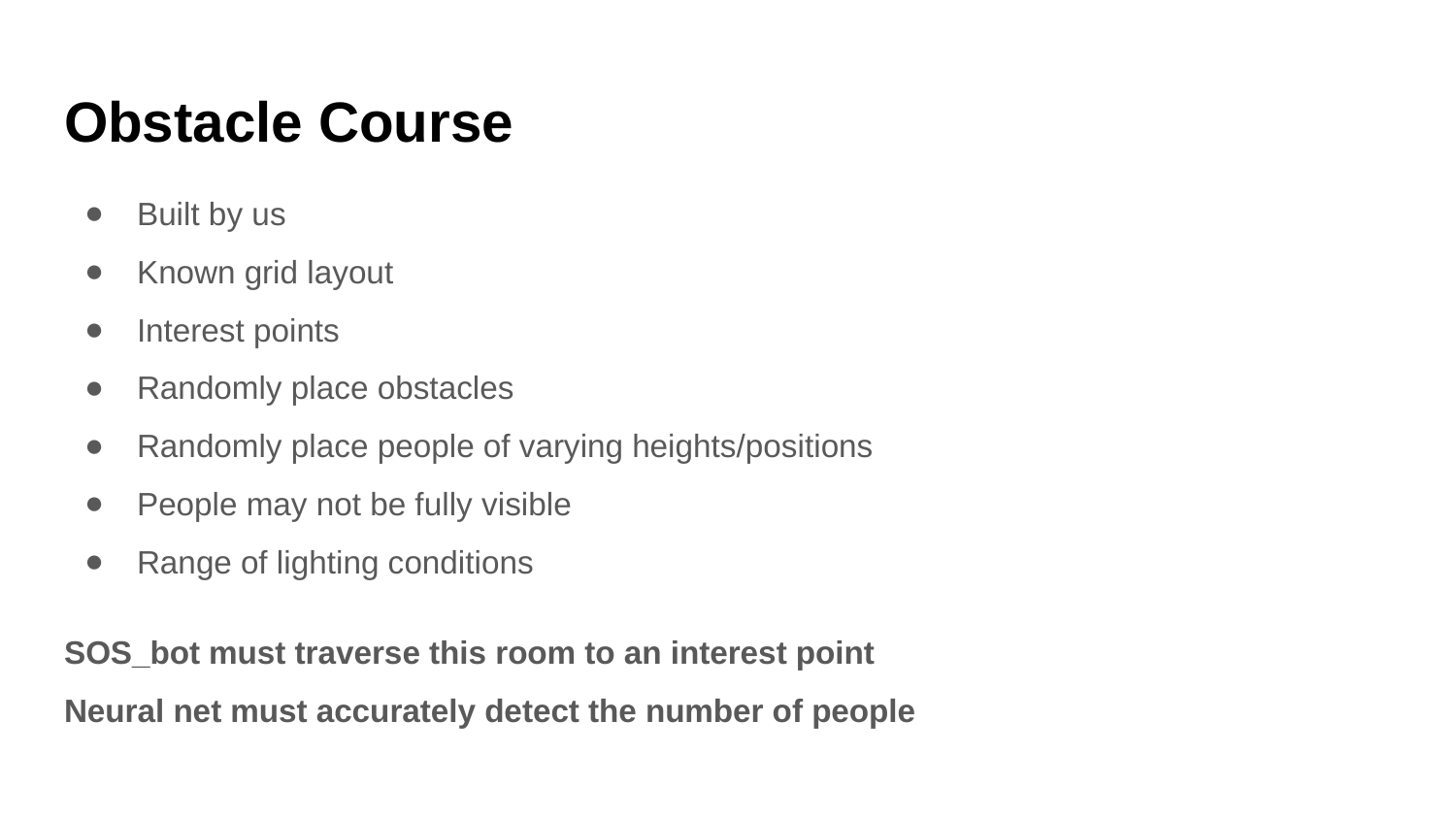

# Obstacle Course
Built by us
Known grid layout
Interest points
Randomly place obstacles
Randomly place people of varying heights/positions
People may not be fully visible
Range of lighting conditions
SOS_bot must traverse this room to an interest point
Neural net must accurately detect the number of people